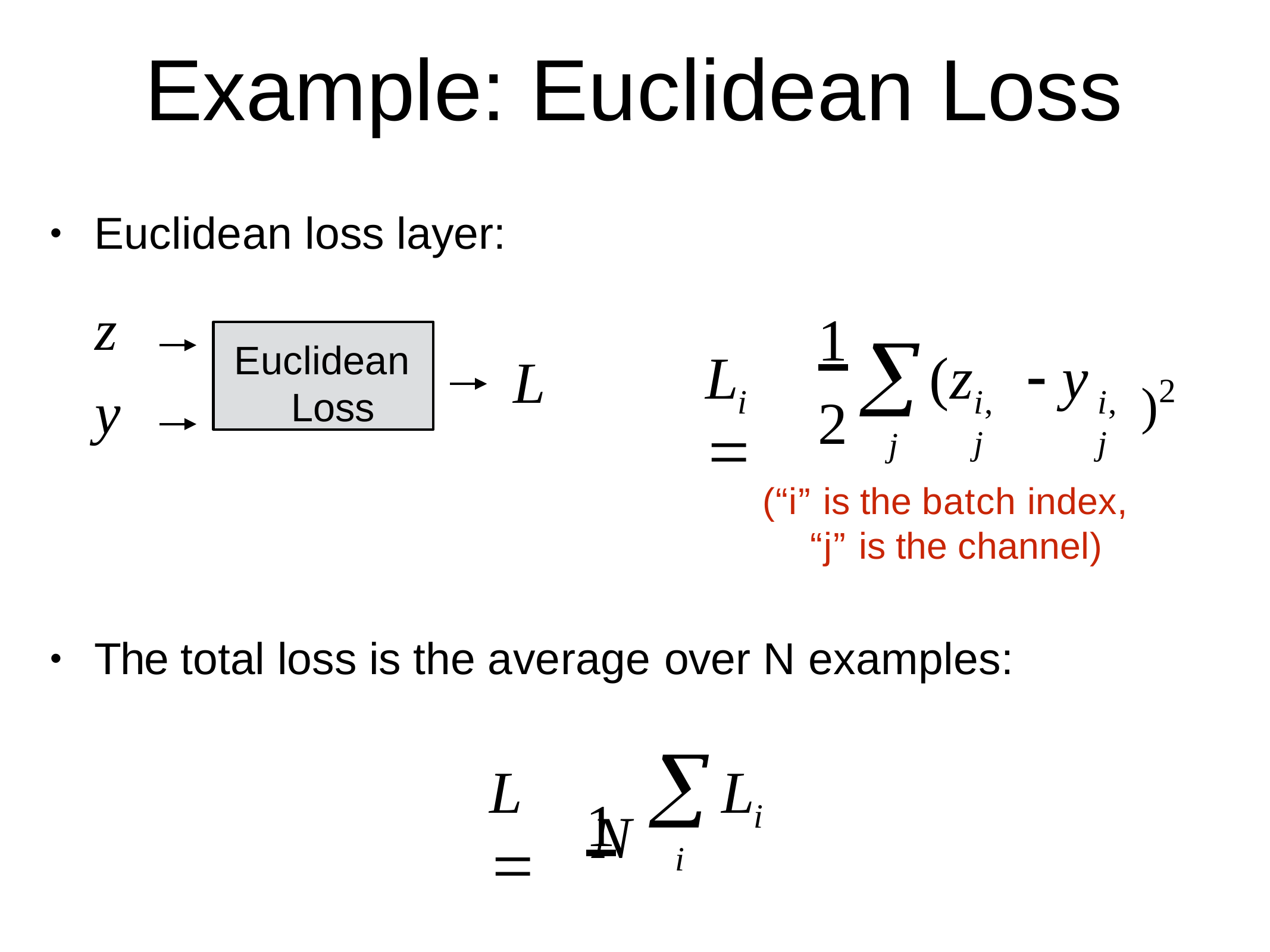

# Example: Euclidean Loss
Euclidean loss layer:
•
z
y
1
2
)2
∑
Euclidean  Loss

L	=
(z	− y
L

i
i, j
i, j

j

(“i” is the batch index,  “j” is the channel)
The total loss is the average over N examples:
•
 1
∑
i
L =
L
i
N